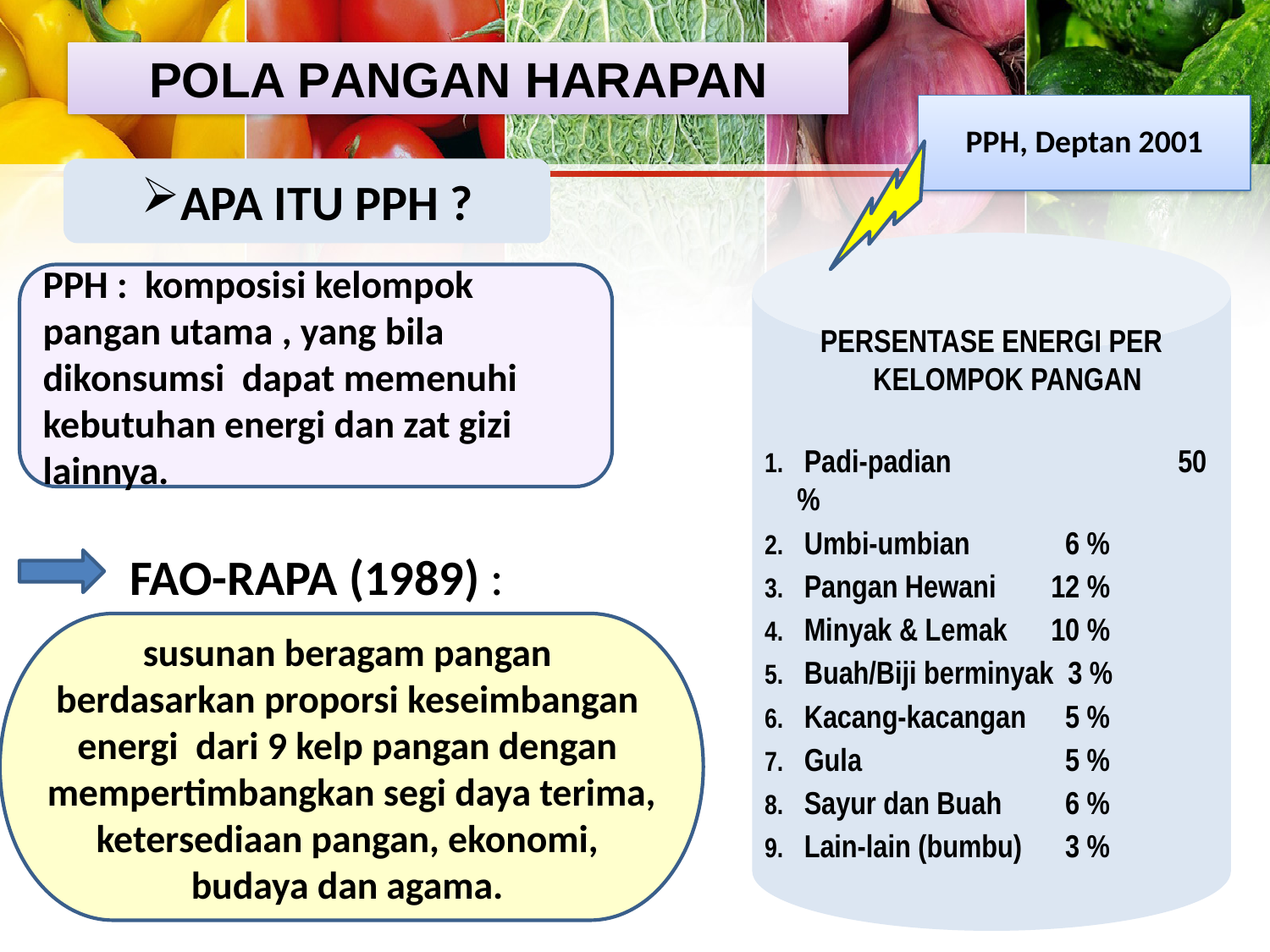

POLA PANGAN HARAPAN
PPH, Deptan 2001
APA ITU PPH ?

PERSENTASE ENERGI PER KELOMPOK PANGAN

 Padi-padian 		50 %
 Umbi-umbian	  6 %
 Pangan Hewani 	12 %
 Minyak & Lemak 	10 %
 Buah/Biji berminyak  3 %
 Kacang-kacangan 	  5 %
 Gula 		  5 %
 Sayur dan Buah 	  6 %
 Lain-lain (bumbu) 	  3 %

PPH :  komposisi kelompok  pangan utama , yang bila dikonsumsi  dapat memenuhi kebutuhan energi dan zat gizi lainnya.
FAO-RAPA (1989) :

susunan beragam pangan  berdasarkan proporsi keseimbangan  energi  dari 9 kelp pangan dengan  mempertimbangkan segi daya terima, ketersediaan pangan, ekonomi,  budaya dan agama.